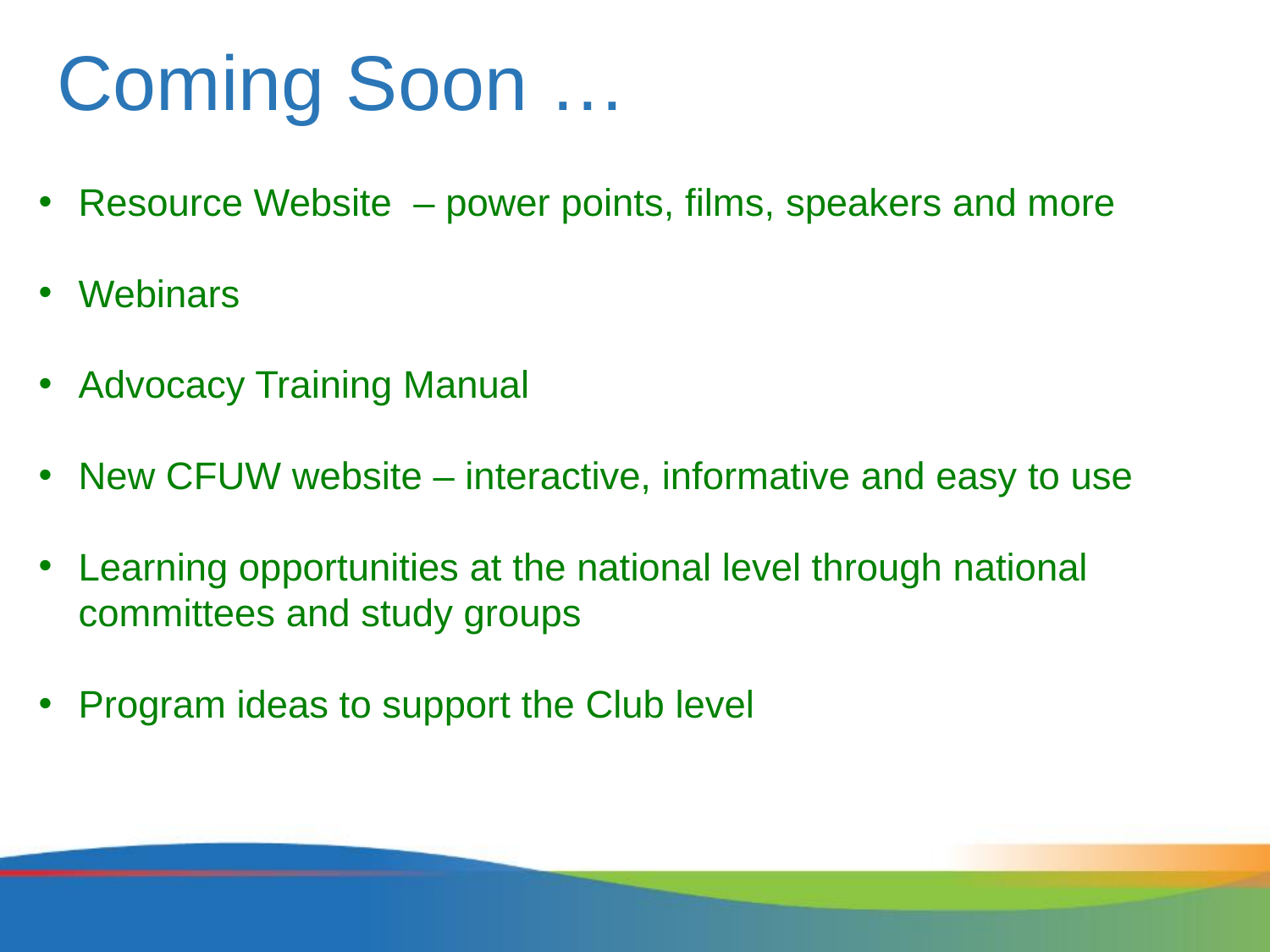

# Coming Soon …

Resource Website  – power points, films, speakers and more

Webinars

Advocacy Training Manual

New CFUW website – interactive, informative and easy to use

Learning opportunities at the national level through national committees and study groups

Program ideas to support the Club level